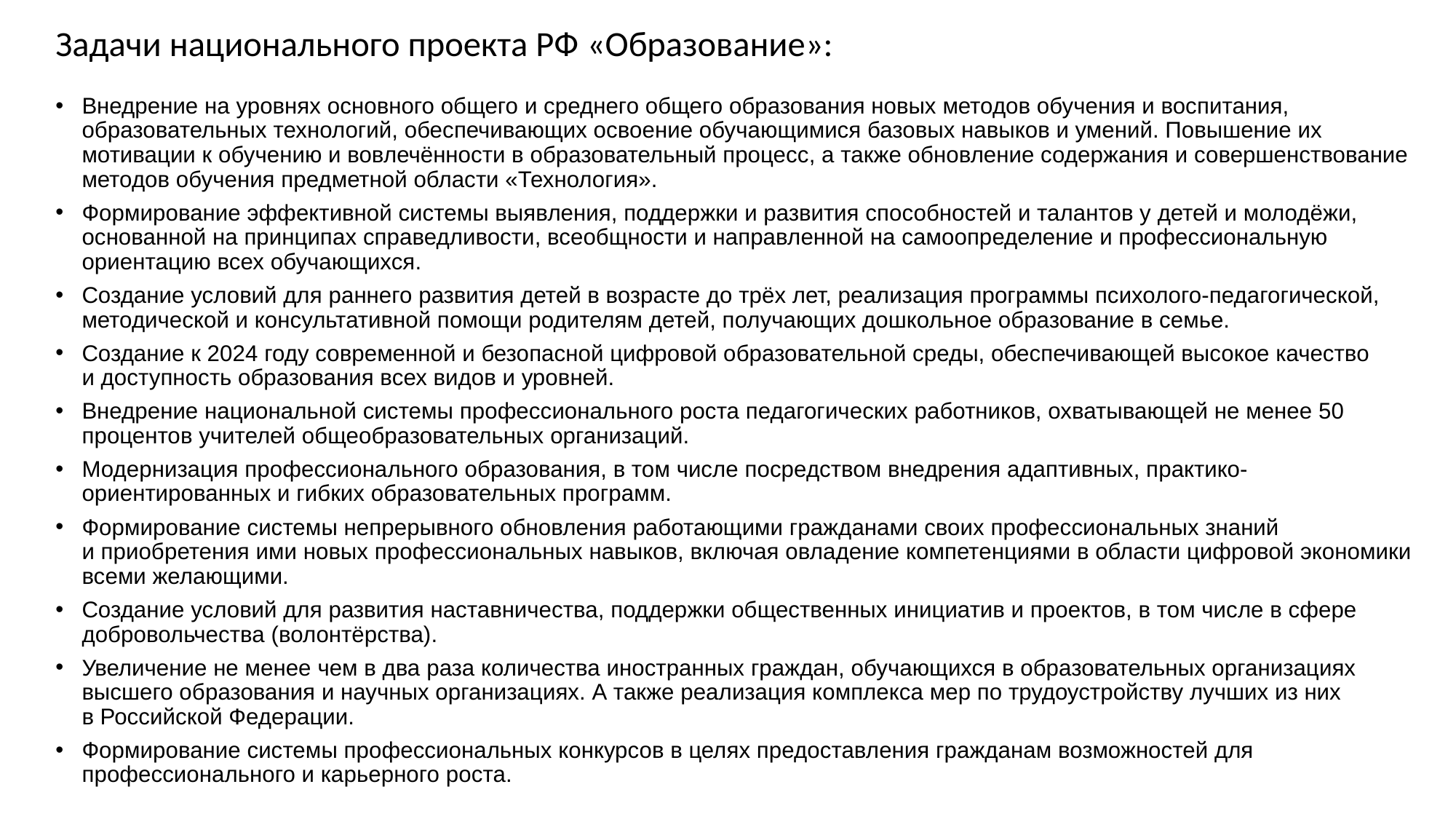

# Задачи национального проекта РФ «Образование»:
Внедрение на уровнях основного общего и среднего общего образования новых методов обучения и воспитания, образовательных технологий, обеспечивающих освоение обучающимися базовых навыков и умений. Повышение их мотивации к обучению и вовлечённости в образовательный процесс, а также обновление содержания и совершенствование методов обучения предметной области «Технология».
Формирование эффективной системы выявления, поддержки и развития способностей и талантов у детей и молодёжи, основанной на принципах справедливости, всеобщности и направленной на самоопределение и профессиональную ориентацию всех обучающихся.
Создание условий для раннего развития детей в возрасте до трёх лет, реализация программы психолого-педагогической, методической и консультативной помощи родителям детей, получающих дошкольное образование в семье.
Создание к 2024 году современной и безопасной цифровой образовательной среды, обеспечивающей высокое качество и доступность образования всех видов и уровней.
Внедрение национальной системы профессионального роста педагогических работников, охватывающей не менее 50 процентов учителей общеобразовательных организаций.
Модернизация профессионального образования, в том числе посредством внедрения адаптивных, практико-ориентированных и гибких образовательных программ.
Формирование системы непрерывного обновления работающими гражданами своих профессиональных знаний и приобретения ими новых профессиональных навыков, включая овладение компетенциями в области цифровой экономики всеми желающими.
Создание условий для развития наставничества, поддержки общественных инициатив и проектов, в том числе в сфере добровольчества (волонтёрства).
Увеличение не менее чем в два раза количества иностранных граждан, обучающихся в образовательных организациях высшего образования и научных организациях. А также реализация комплекса мер по трудоустройству лучших из них в Российской Федерации.
Формирование системы профессиональных конкурсов в целях предоставления гражданам возможностей для профессионального и карьерного роста.